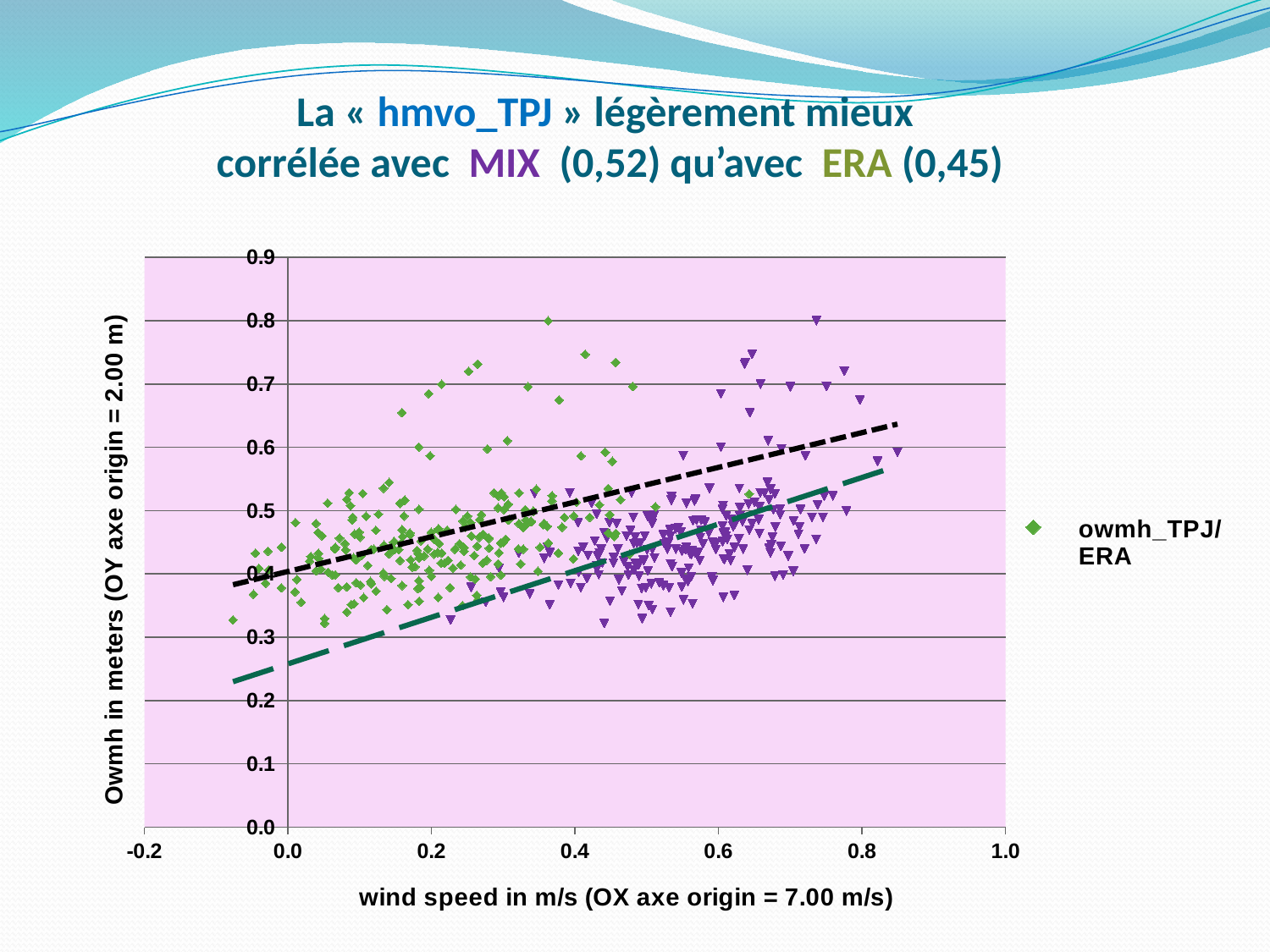

# La « hmvo_TPJ » légèrement mieux corrélée avec  MIX  (0,52) qu’avec  ERA (0,45)

### Chart

| Category | owmh_TPJ/ERA | owmh_TPJ/MIX |
|---|---|---|